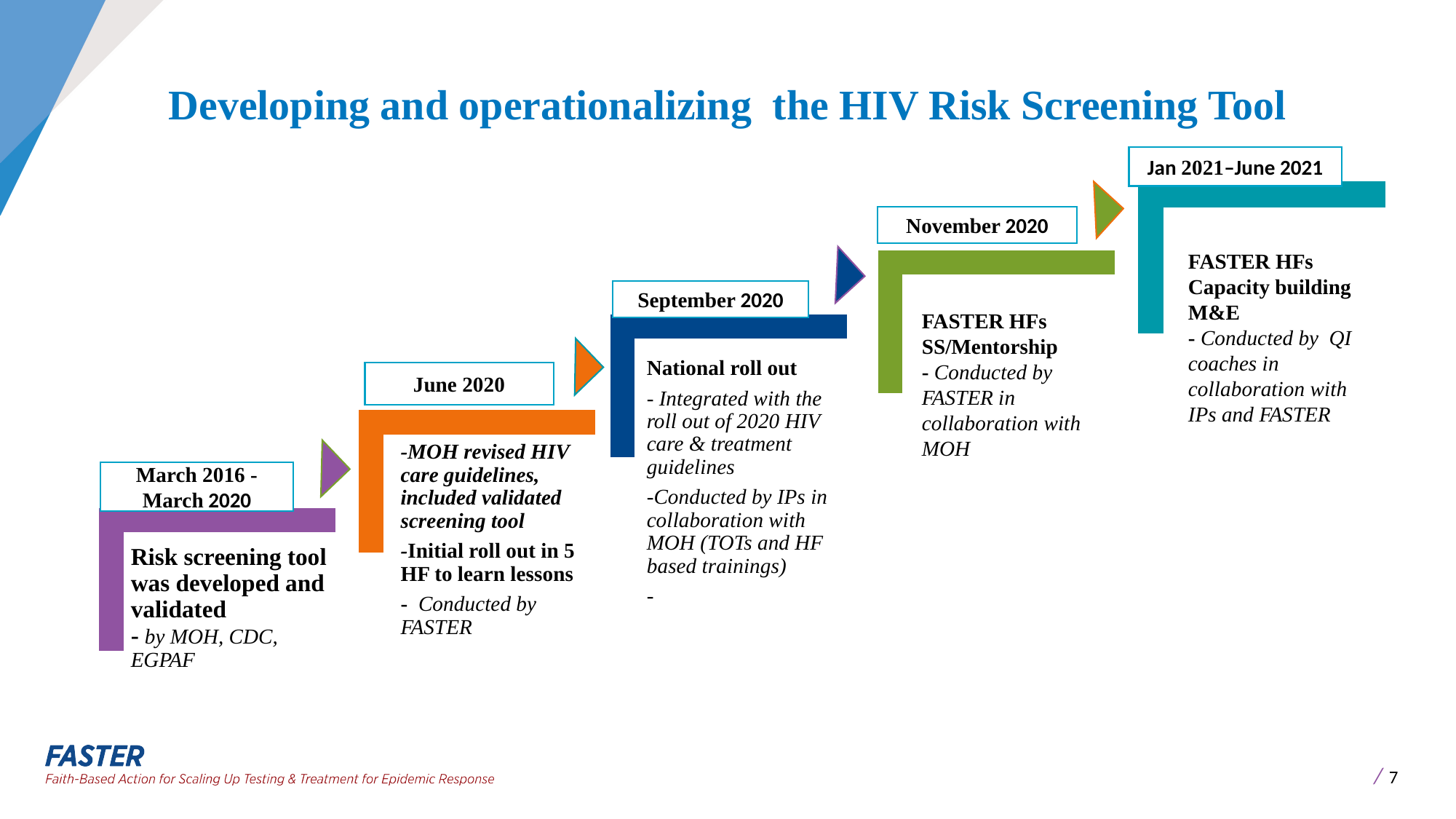

# Developing and operationalizing  the HIV Risk Screening Tool
Risk screening tool was developed and validated                - by MOH, CDC, EGPAF
-MOH revised HIV care guidelines, included validated screening tool
-Initial roll out in 5 HF to learn lessons
-  Conducted by FASTER
National roll out
- Integrated with the roll out of 2020 HIV care & treatment guidelines
-Conducted by IPs in collaboration with MOH (TOTs and HF based trainings)
-

Jan 2021–June 2021
November 2020
FASTER HFs
Capacity building M&E
- Conducted by  QI coaches in collaboration with IPs and FASTER
September 2020
FASTER HFs
SS/Mentorship
- Conducted by FASTER in collaboration with MOH
June 2020
March 2016 - March 2020